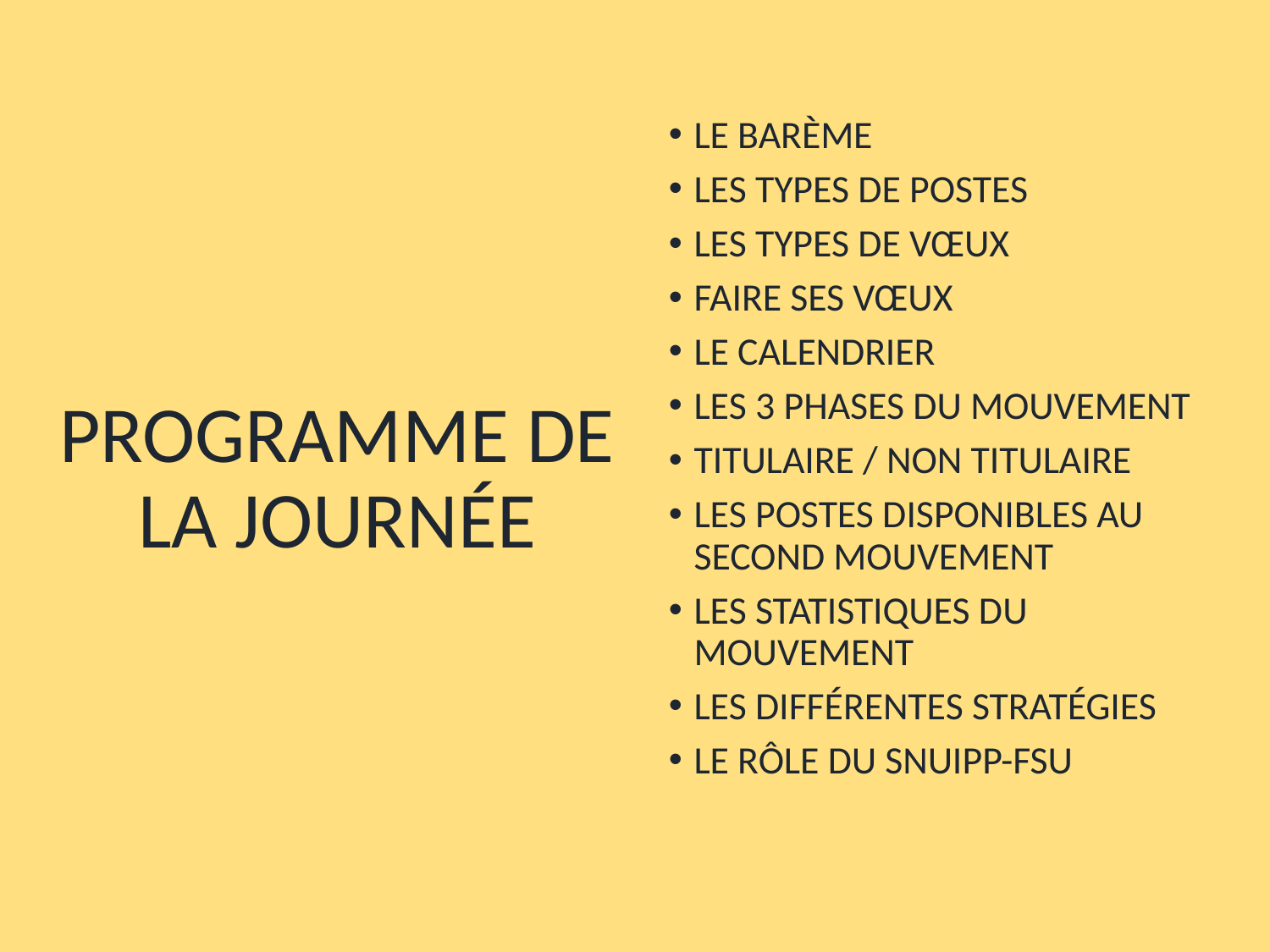

le barème
Les types de postes
Les types de vœux
Faire ses vœux
le calendrier
Les 3 phases du mouvement
titulaire / Non titulaire
les postes disponibles au second mouvement
Les statistiques du mouvement
Les différentes stratégies
le rôle du snuipp-fsu
# Programme de la journée